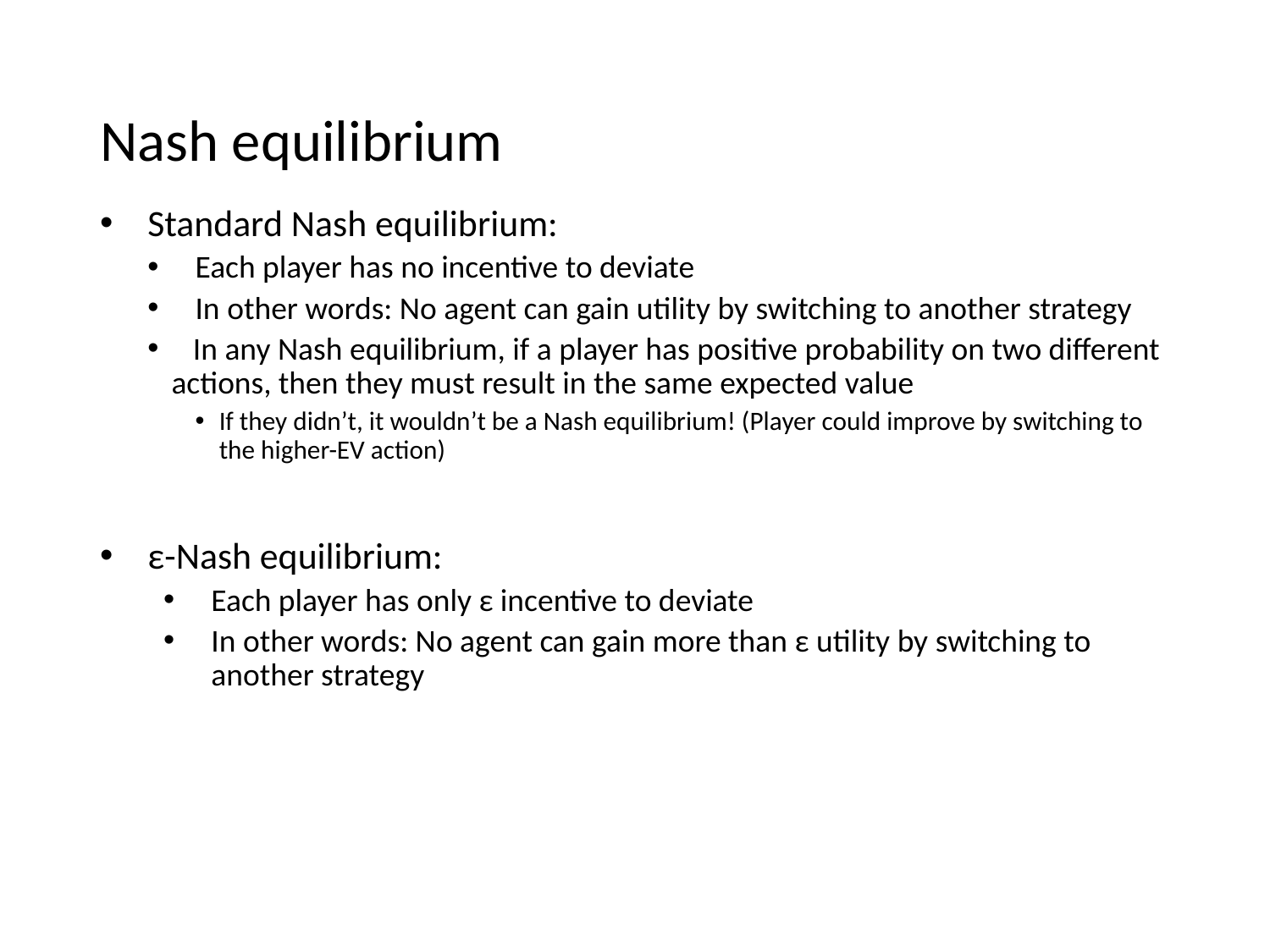

# Nash equilibrium
Standard Nash equilibrium:
Each player has no incentive to deviate
In other words: No agent can gain utility by switching to another strategy
   In any Nash equilibrium, if a player has positive probability on two different actions, then they must result in the same expected value
If they didn’t, it wouldn’t be a Nash equilibrium! (Player could improve by switching to the higher-EV action)

ε-Nash equilibrium:
Each player has only ε incentive to deviate
In other words: No agent can gain more than ε utility by switching to another strategy